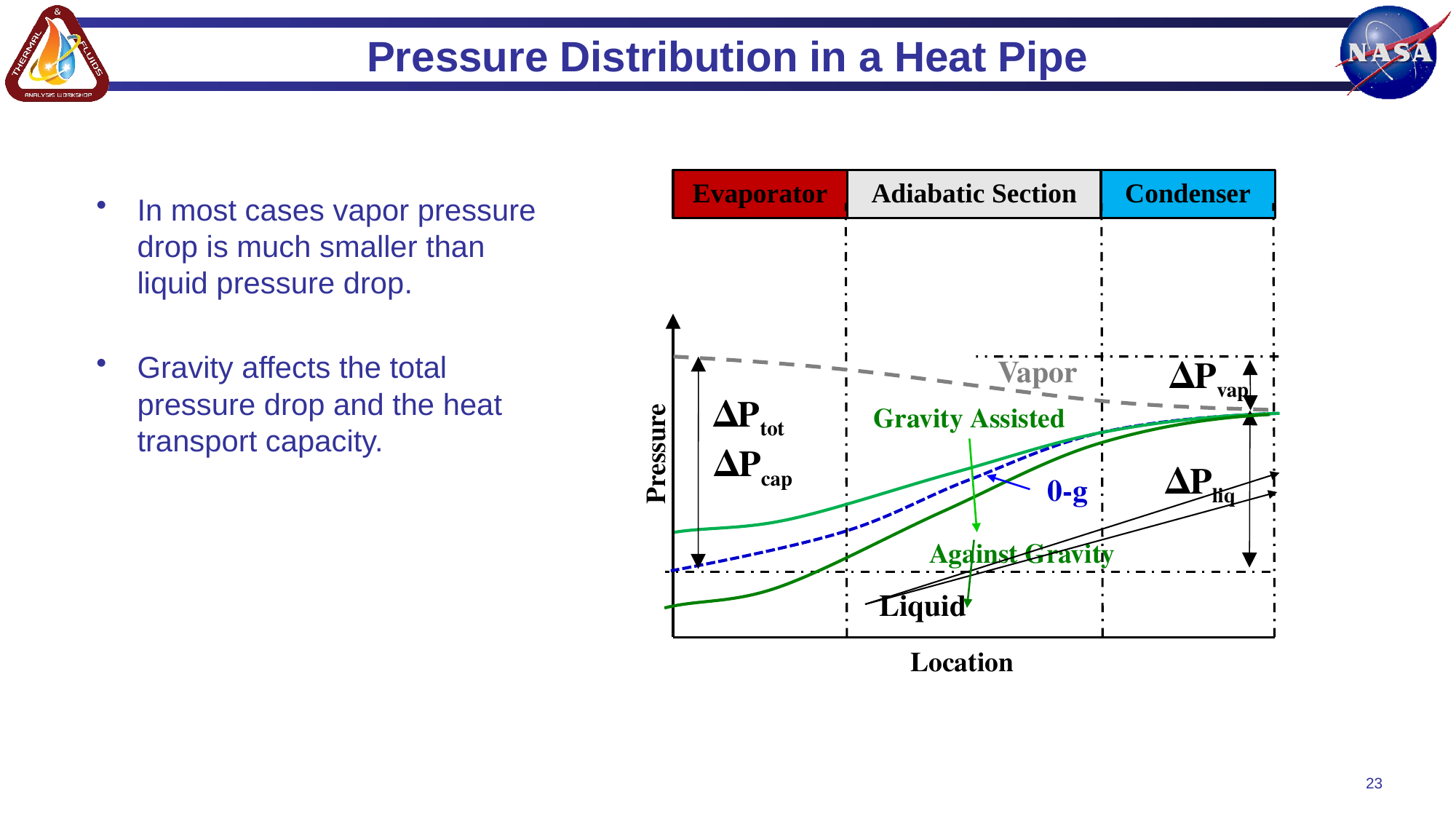

# Pressure Distribution in a Heat Pipe
Evaporator
Adiabatic Section
Condenser
In most cases vapor pressure drop is much smaller than liquid pressure drop.

Gravity affects the total pressure drop and the heat transport capacity.
Vapor
ΔPvap

ΔPtot
ΔPcap
Gravity Assisted

Pressure
ΔPliq
0-g
Against Gravity
Liquid
Location
23